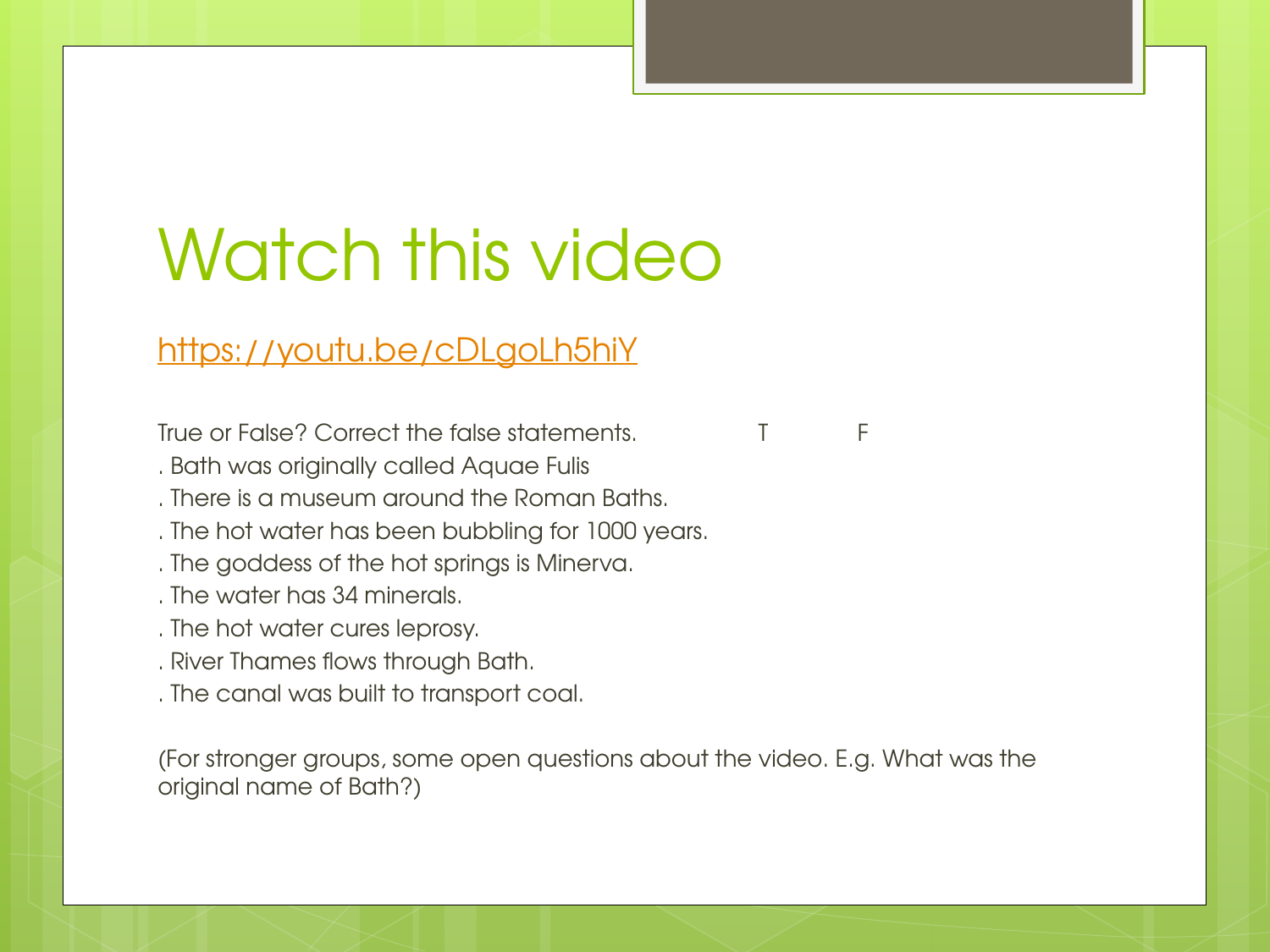

# Watch this video
https://youtu.be/cDLgoLh5hiY

True or False? Correct the false statements.                   T              F
. Bath was originally called Aquae Fulis
. There is a museum around the Roman Baths.
. The hot water has been bubbling for 1000 years.
. The goddess of the hot springs is Minerva.
. The water has 34 minerals.
. The hot water cures leprosy.
. River Thames flows through Bath.
. The canal was built to transport coal.

(For stronger groups, some open questions about the video. E.g. What was the original name of Bath?)